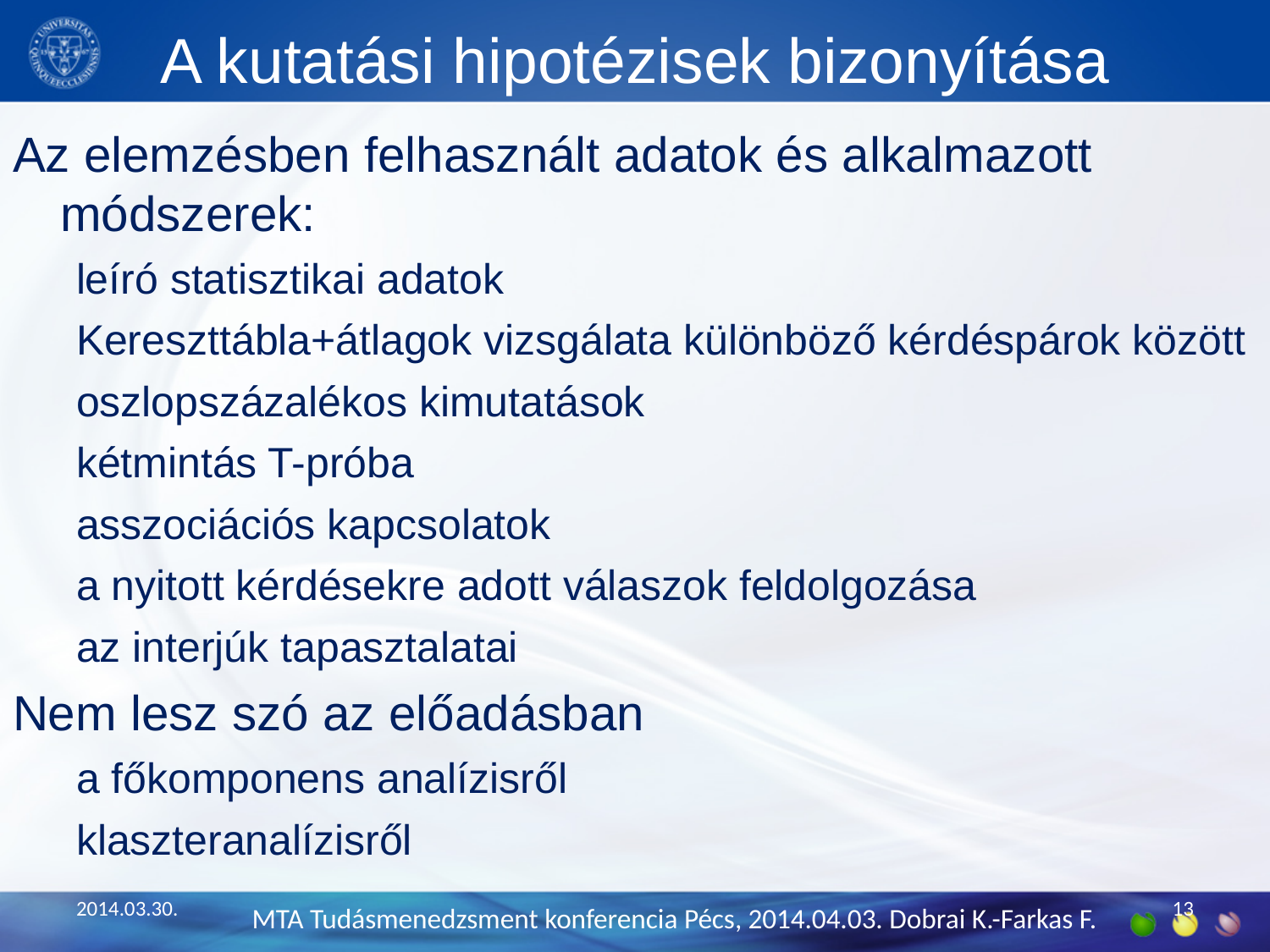

# A kutatási hipotézisek bizonyítása
Az elemzésben felhasznált adatok és alkalmazott módszerek:
leíró statisztikai adatok
Kereszttábla+átlagok vizsgálata különböző kérdéspárok között
oszlopszázalékos kimutatások
kétmintás T-próba
asszociációs kapcsolatok
a nyitott kérdésekre adott válaszok feldolgozása
az interjúk tapasztalatai
Nem lesz szó az előadásban
a főkomponens analízisről
klaszteranalízisről

2014.03.30.
MTA Tudásmenedzsment konferencia Pécs, 2014.04.03. Dobrai K.-Farkas F.
13